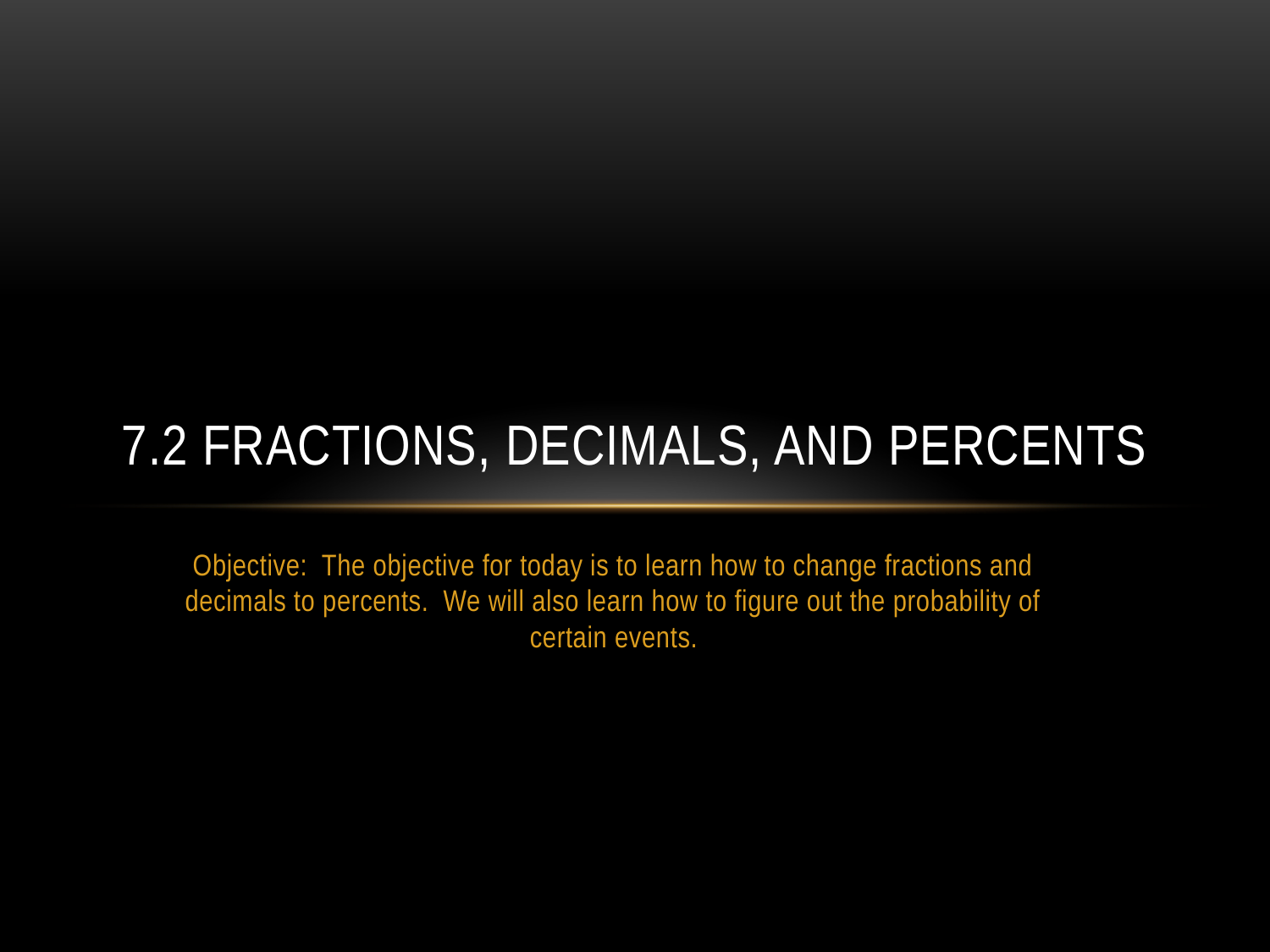

# 7.2 Fractions, Decimals, and Percents
Objective:  The objective for today is to learn how to change fractions and decimals to percents.  We will also learn how to figure out the probability of certain events.